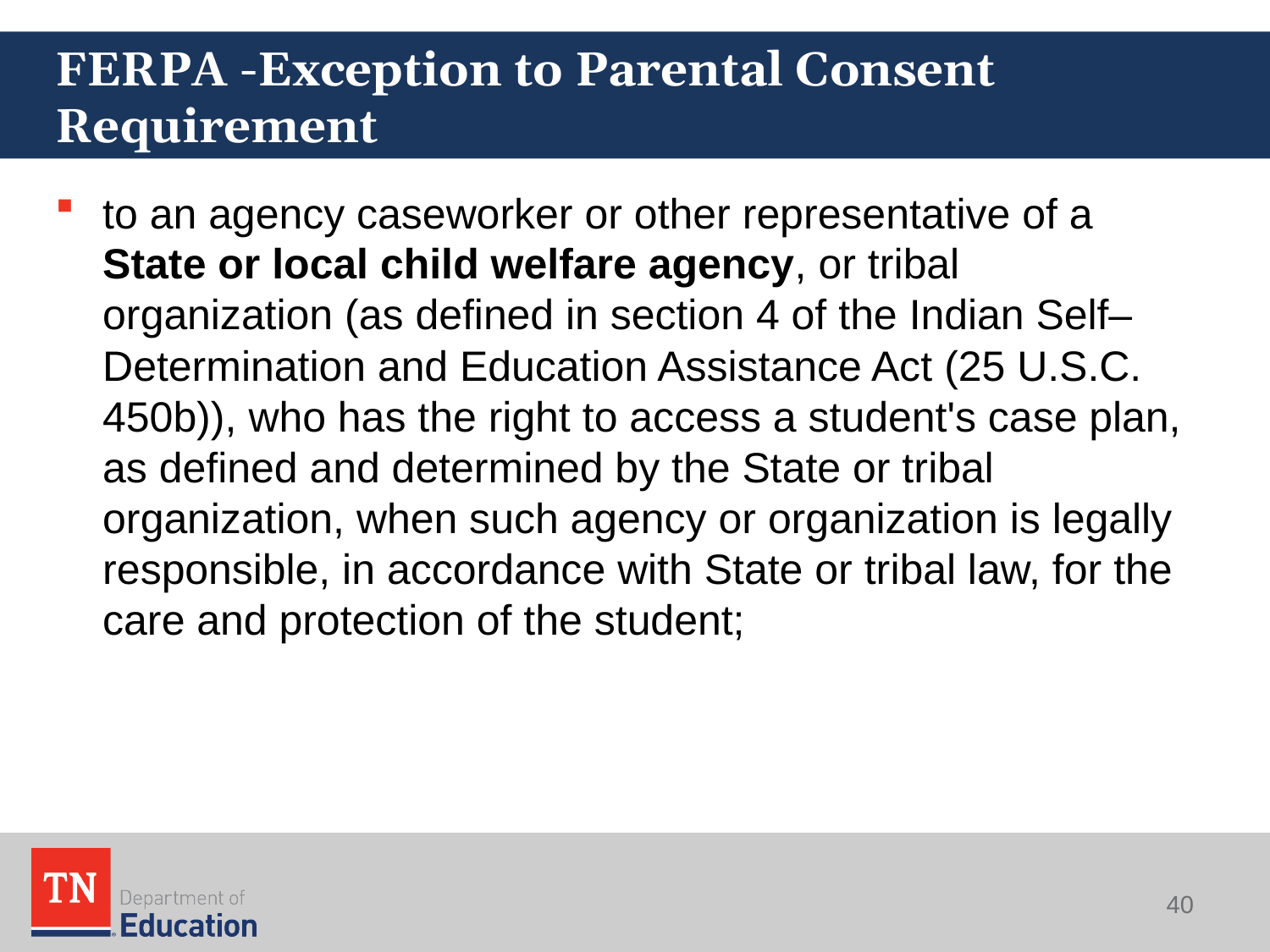

# FERPA -Exception to Parental Consent Requirement
to an agency caseworker or other representative of a State or local child welfare agency, or tribal organization (as defined in section 4 of the Indian Self– Determination and Education Assistance Act (25 U.S.C. 450b)), who has the right to access a student's case plan, as defined and determined by the State or tribal organization, when such agency or organization is legally responsible, in accordance with State or tribal law, for the care and protection of the student;

40